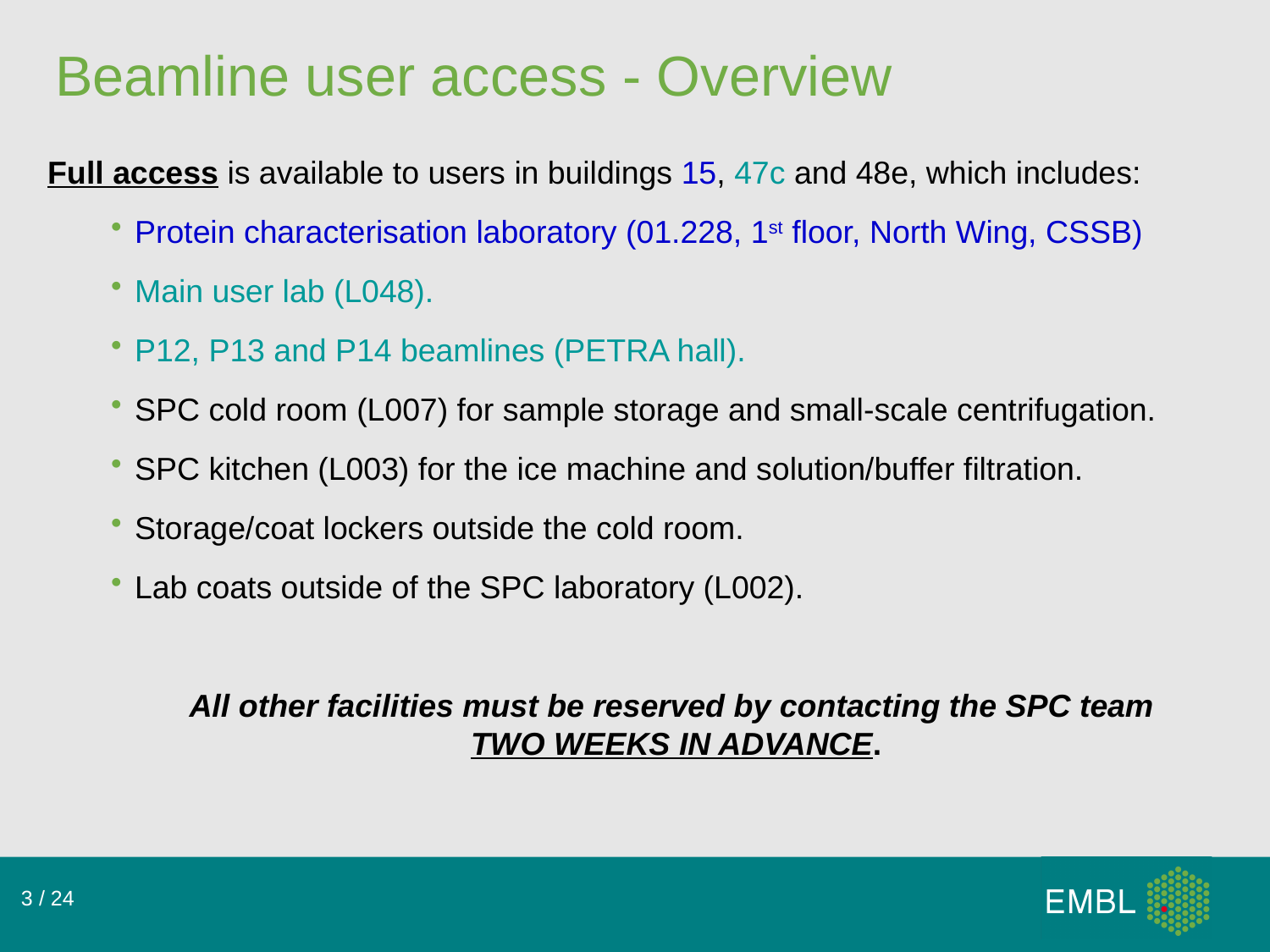

# Beamline user access - Overview
Full access is available to users in buildings 15, 47c and 48e, which includes:
Protein characterisation laboratory (01.228, 1st floor, North Wing, CSSB)
Main user lab (L048).
P12, P13 and P14 beamlines (PETRA hall).
SPC cold room (L007) for sample storage and small-scale centrifugation.
SPC kitchen (L003) for the ice machine and solution/buffer filtration.
Storage/coat lockers outside the cold room.
Lab coats outside of the SPC laboratory (L002).

All other facilities must be reserved by contacting the SPC team
 TWO WEEKS IN ADVANCE.
3 / 24